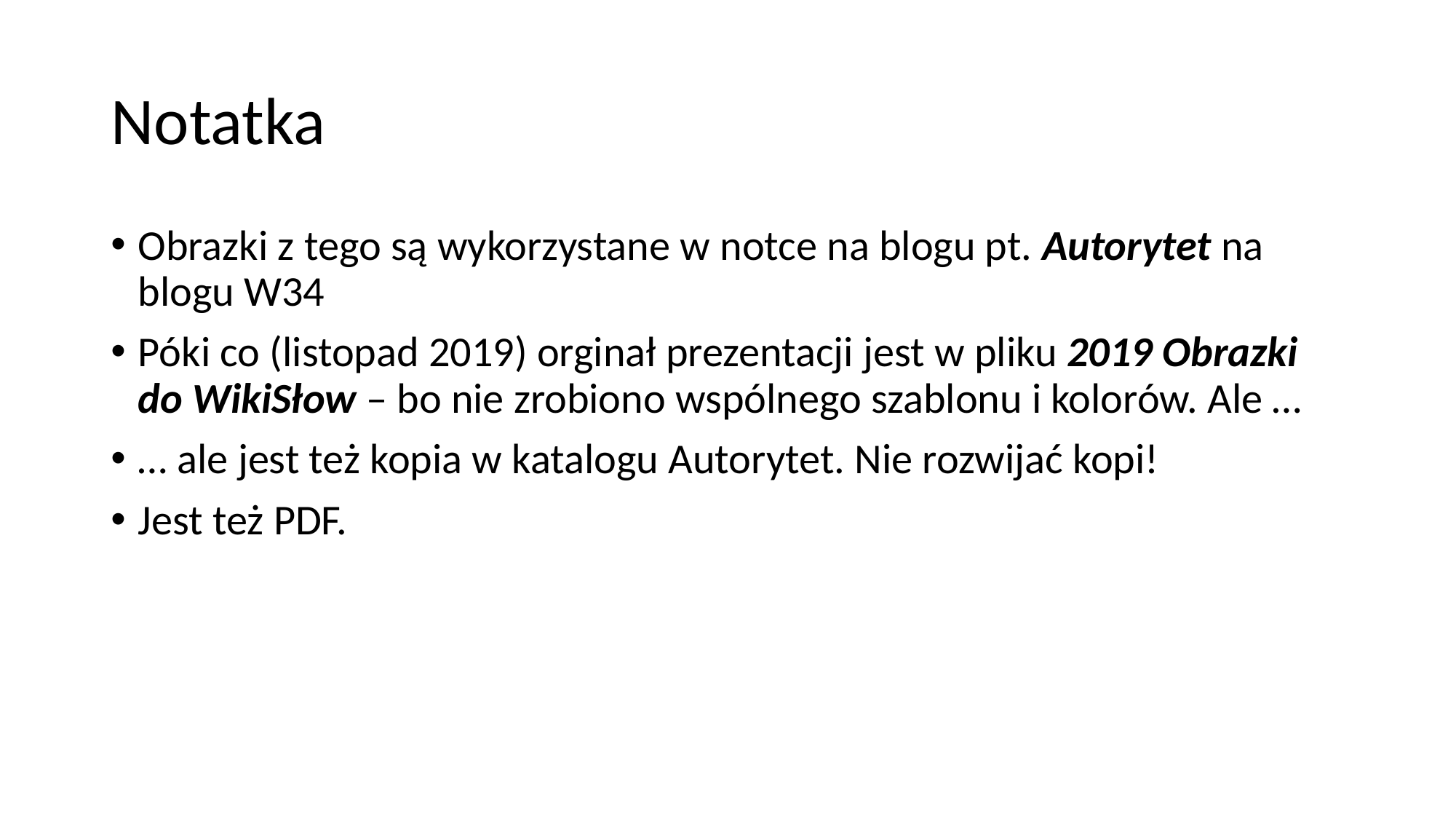

# Notatka
Obrazki z tego są wykorzystane w notce na blogu pt. Autorytet na blogu W34
Póki co (listopad 2019) orginał prezentacji jest w pliku 2019 Obrazki do WikiSłow – bo nie zrobiono wspólnego szablonu i kolorów. Ale …
… ale jest też kopia w katalogu Autorytet. Nie rozwijać kopi!
Jest też PDF.